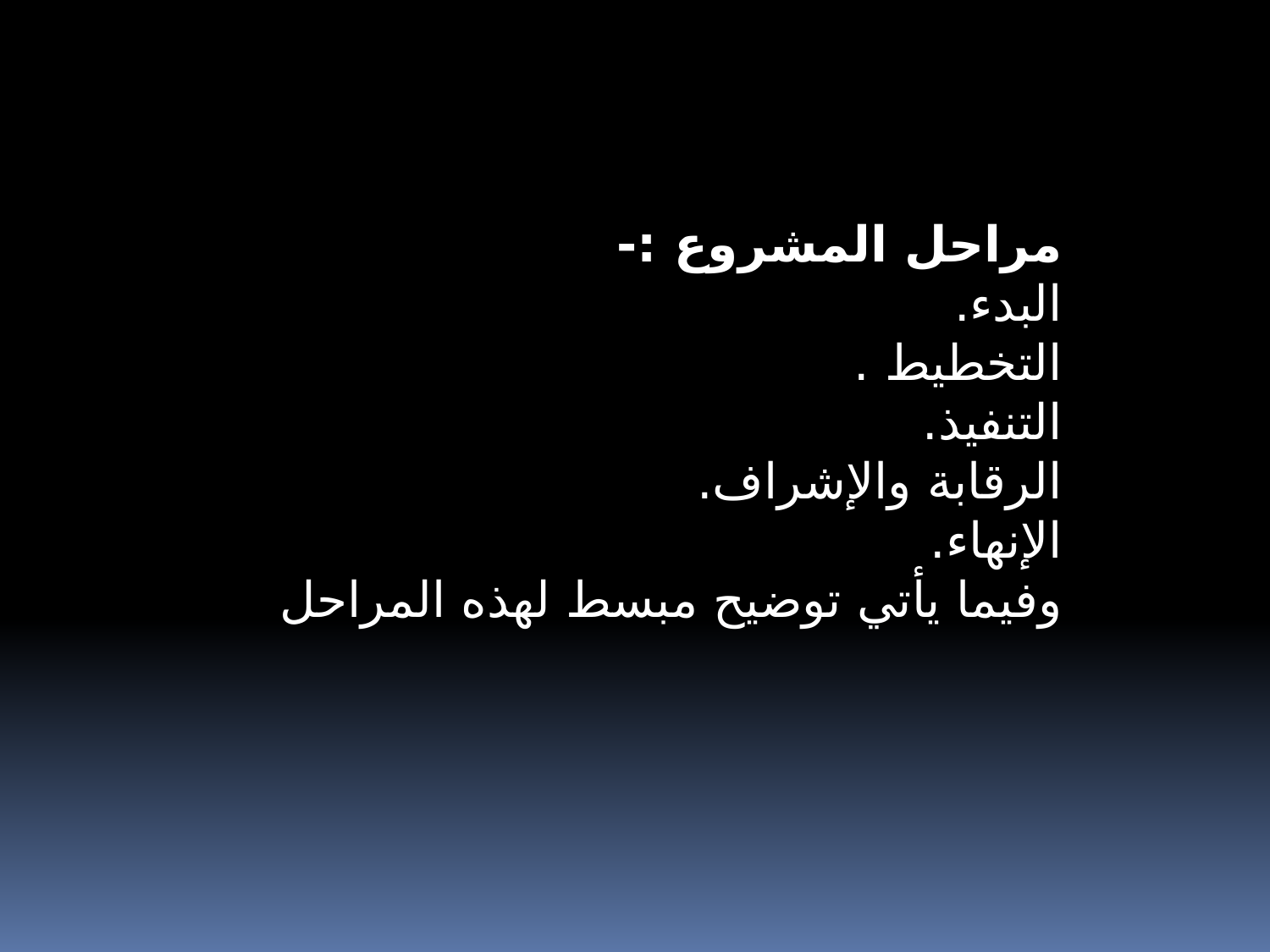

مراحل المشروع :-
البدء.
التخطيط .
التنفيذ.
الرقابة والإشراف.
الإنهاء.
وفيما يأتي توضيح مبسط لهذه المراحل